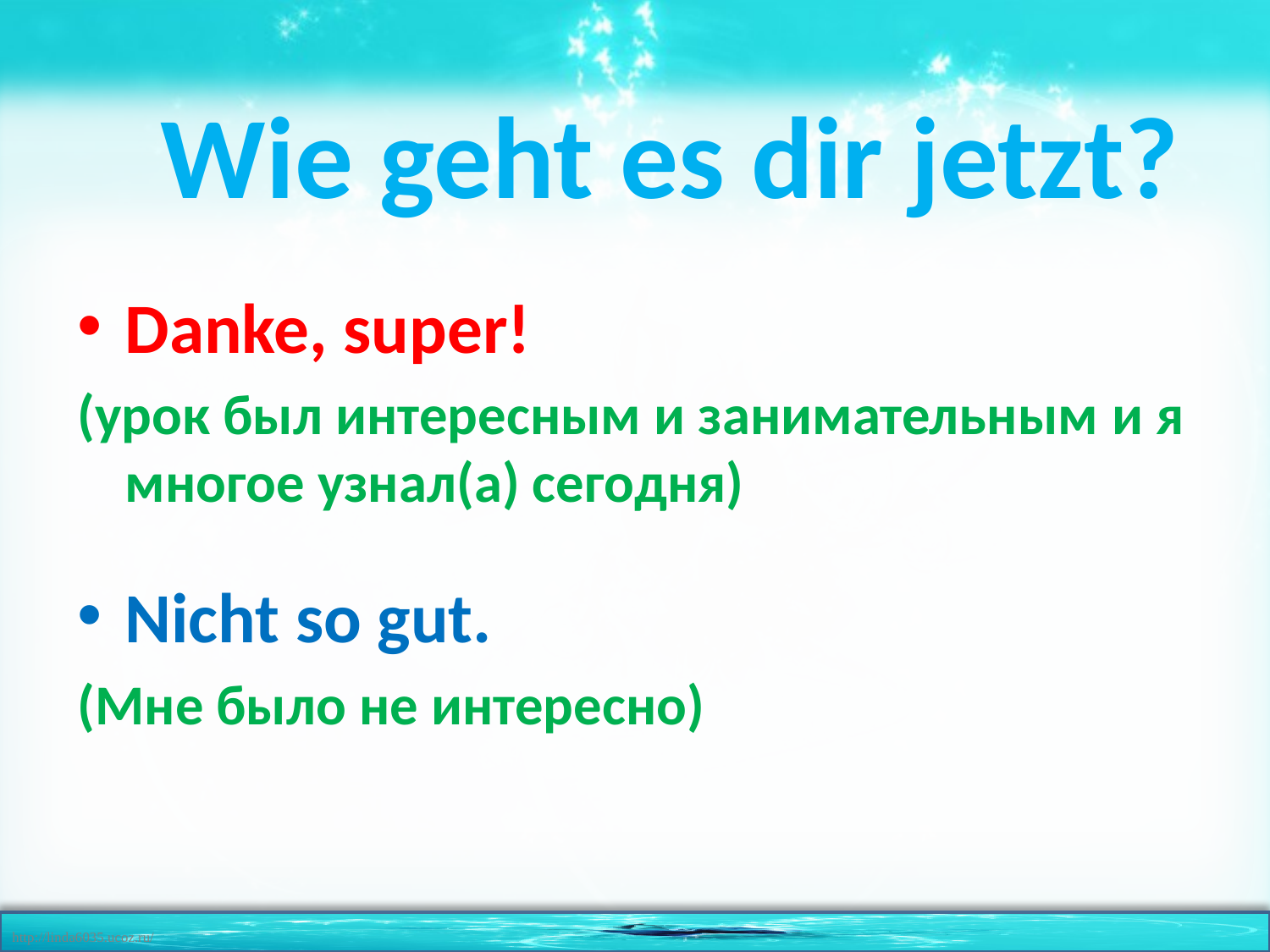

Wie geht es dir jetzt?
Danke, super!
(урок был интересным и занимательным и я многое узнал(а) сегодня)

Nicht so gut.
(Мне было не интересно)